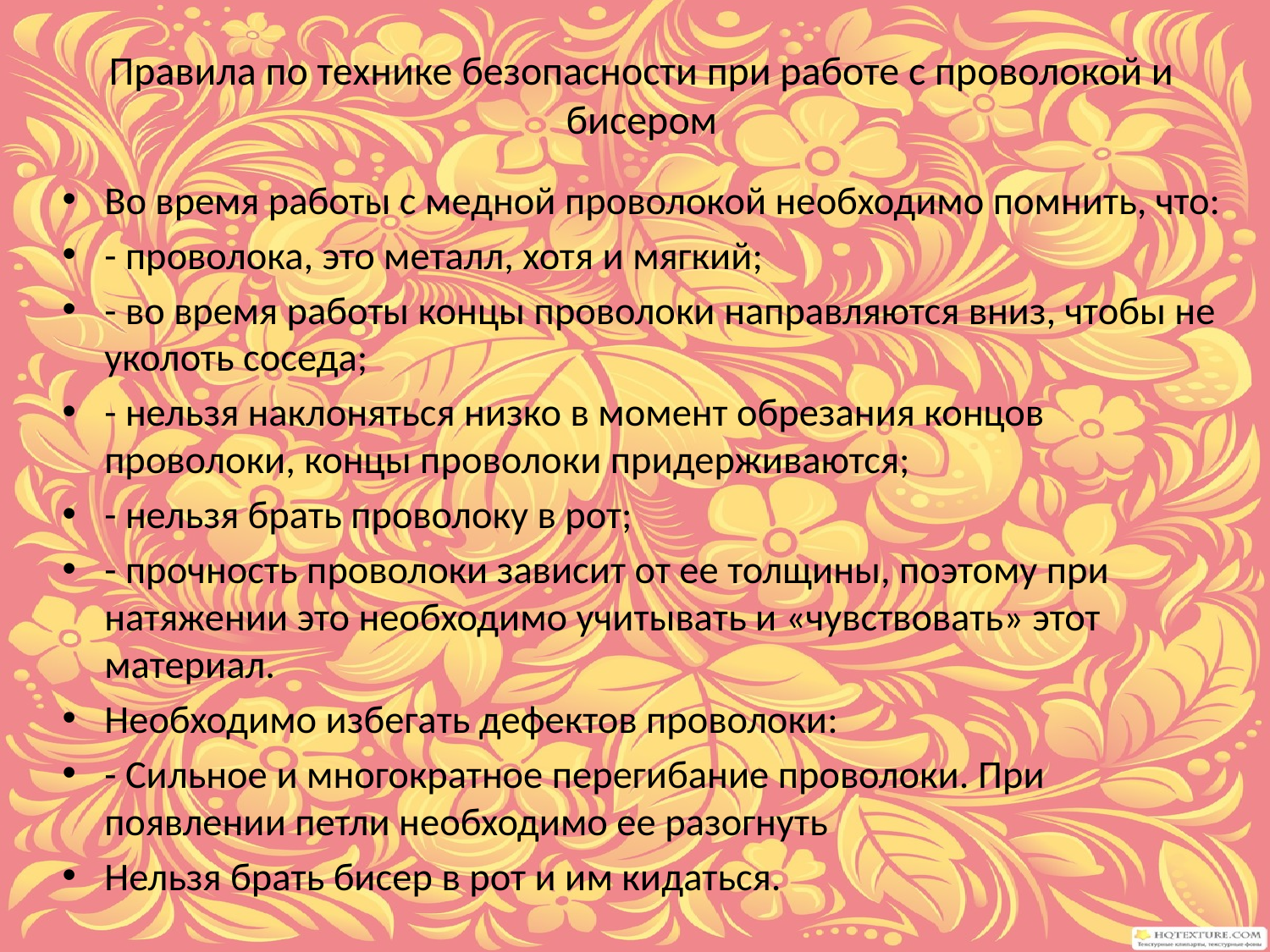

# Правила по технике безопасности при работе с проволокой и бисером
Во время работы с медной проволокой необходимо помнить, что:
- проволока, это металл, хотя и мягкий;
- во время работы концы проволоки направляются вниз, чтобы не уколоть соседа;
- нельзя наклоняться низко в момент обрезания концов проволоки, концы проволоки придерживаются;
- нельзя брать проволоку в рот;
- прочность проволоки зависит от ее толщины, поэтому при натяжении это необходимо учитывать и «чувствовать» этот материал.
Необходимо избегать дефектов проволоки:
- Сильное и многократное перегибание проволоки. При появлении петли необходимо ее разогнуть
Нельзя брать бисер в рот и им кидаться.